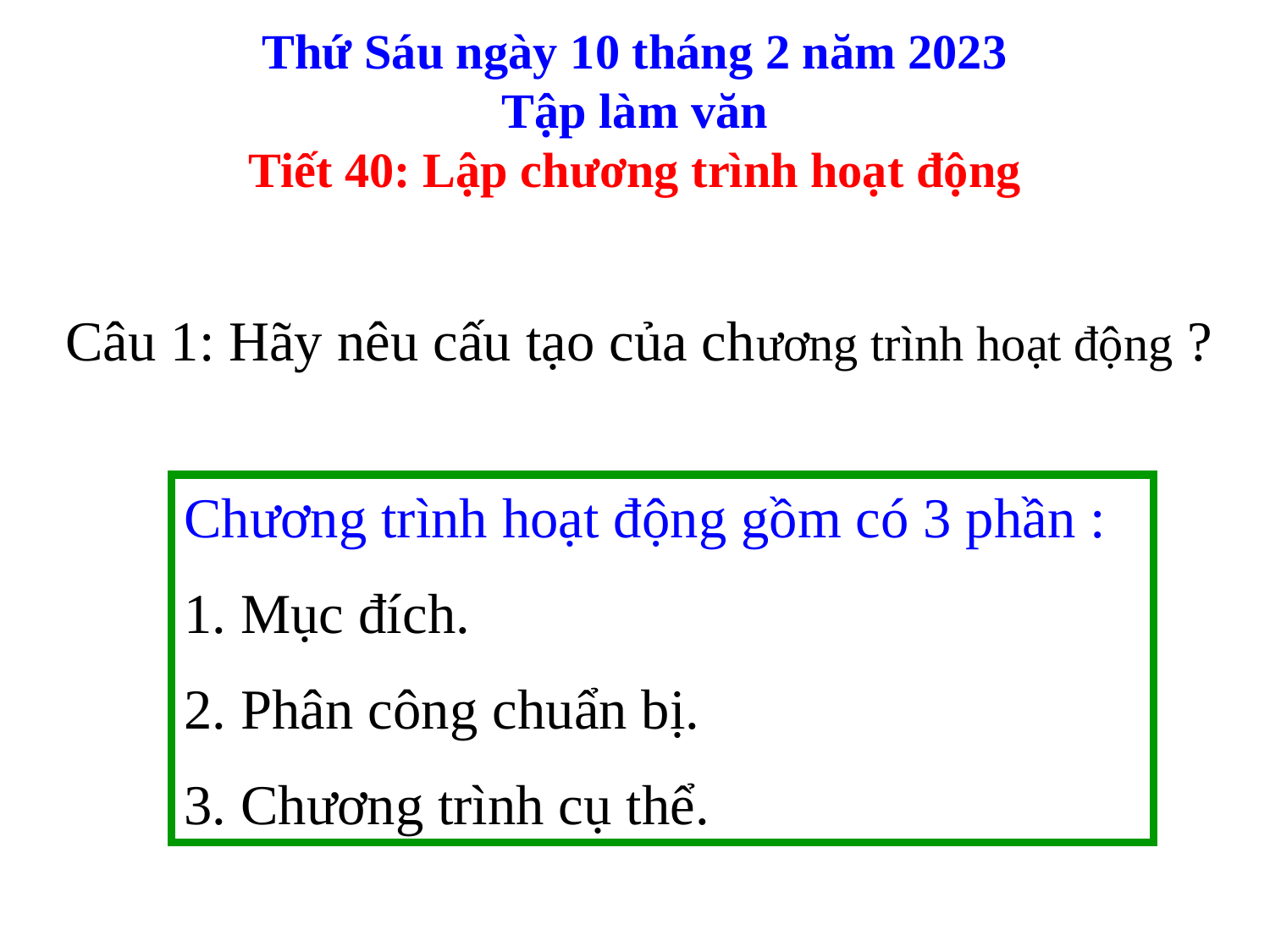

Thứ Sáu ngày 10 tháng 2 năm 2023
Tập làm văn
Tiết 40: Lập chương trình hoạt động
Câu 1: Hãy nêu cấu tạo của chương trình hoạt động ?

Chương trình hoạt động gồm có 3 phần :
1. Mục đích.
2. Phân công chuẩn bị.
3. Chương trình cụ thể.